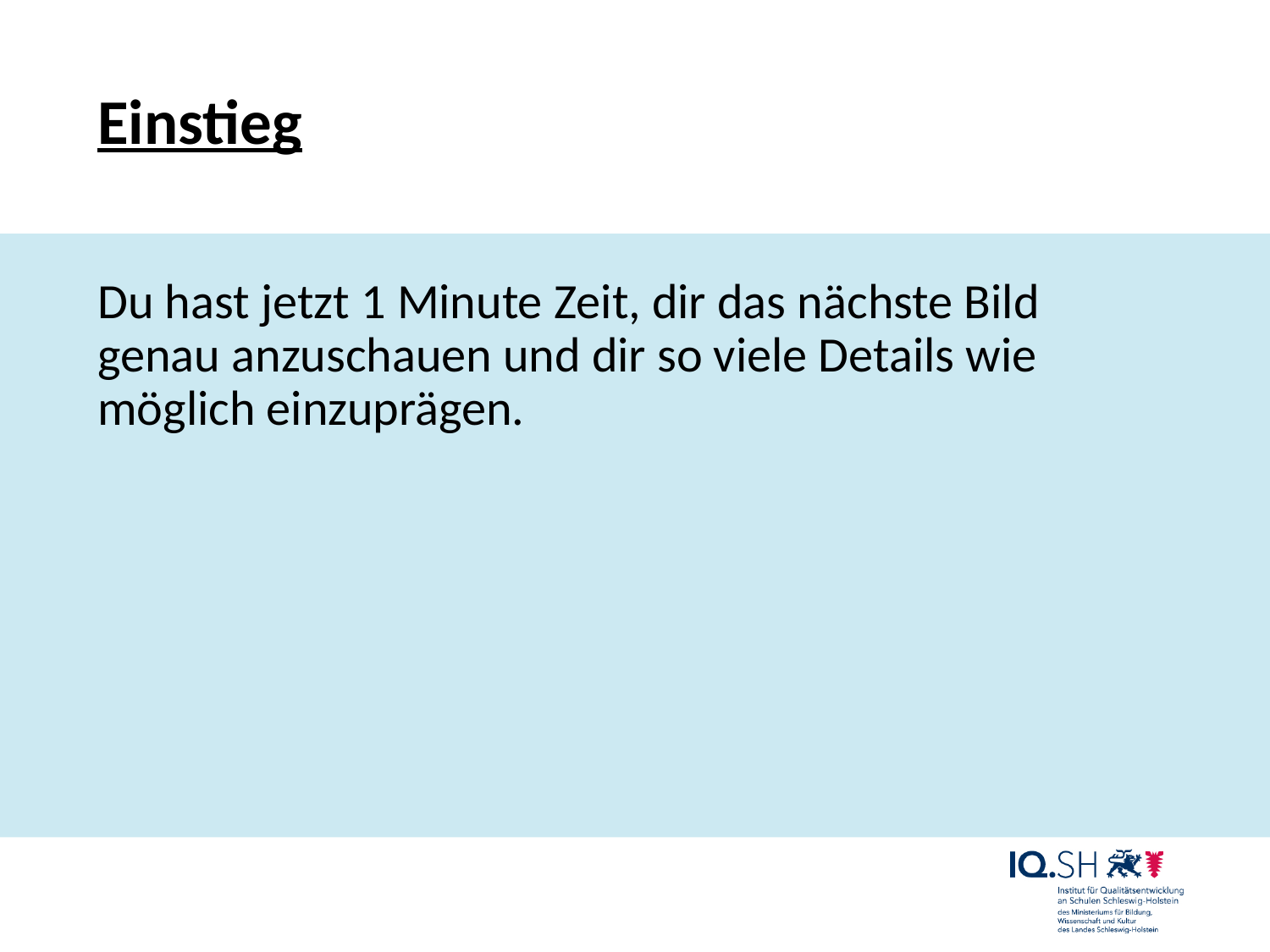

# Einstieg
Du hast jetzt 1 Minute Zeit, dir das nächste Bild genau anzuschauen und dir so viele Details wie möglich einzuprägen.